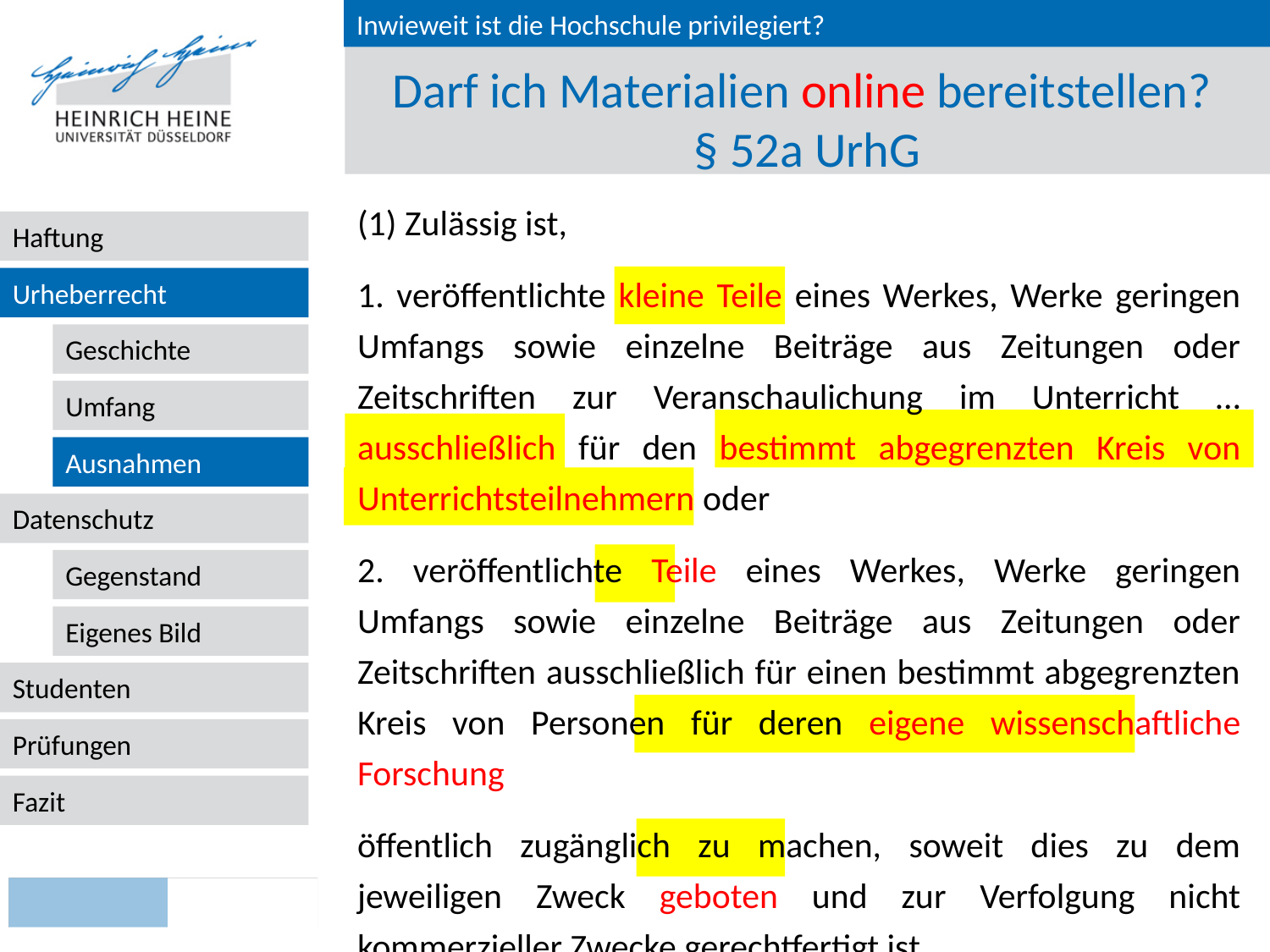

Inwieweit ist die Hochschule privilegiert?
# Darf ich Materialien online bereitstellen? § 52a UrhG
(1) Zulässig ist,
1. veröffentlichte kleine Teile eines Werkes, Werke geringen Umfangs sowie einzelne Beiträge aus Zeitungen oder Zeitschriften zur Veranschaulichung im Unterricht … ausschließlich für den bestimmt abgegrenzten Kreis von Unterrichtsteilnehmern oder
2. veröffentlichte Teile eines Werkes, Werke geringen Umfangs sowie einzelne Beiträge aus Zeitungen oder Zeitschriften ausschließlich für einen bestimmt abgegrenzten Kreis von Personen für deren eigene wissenschaftliche Forschung
öffentlich zugänglich zu machen, soweit dies zu dem jeweiligen Zweck geboten und zur Verfolgung nicht kommerzieller Zwecke gerechtfertigt ist.

Urheberrecht

Ausnahmen